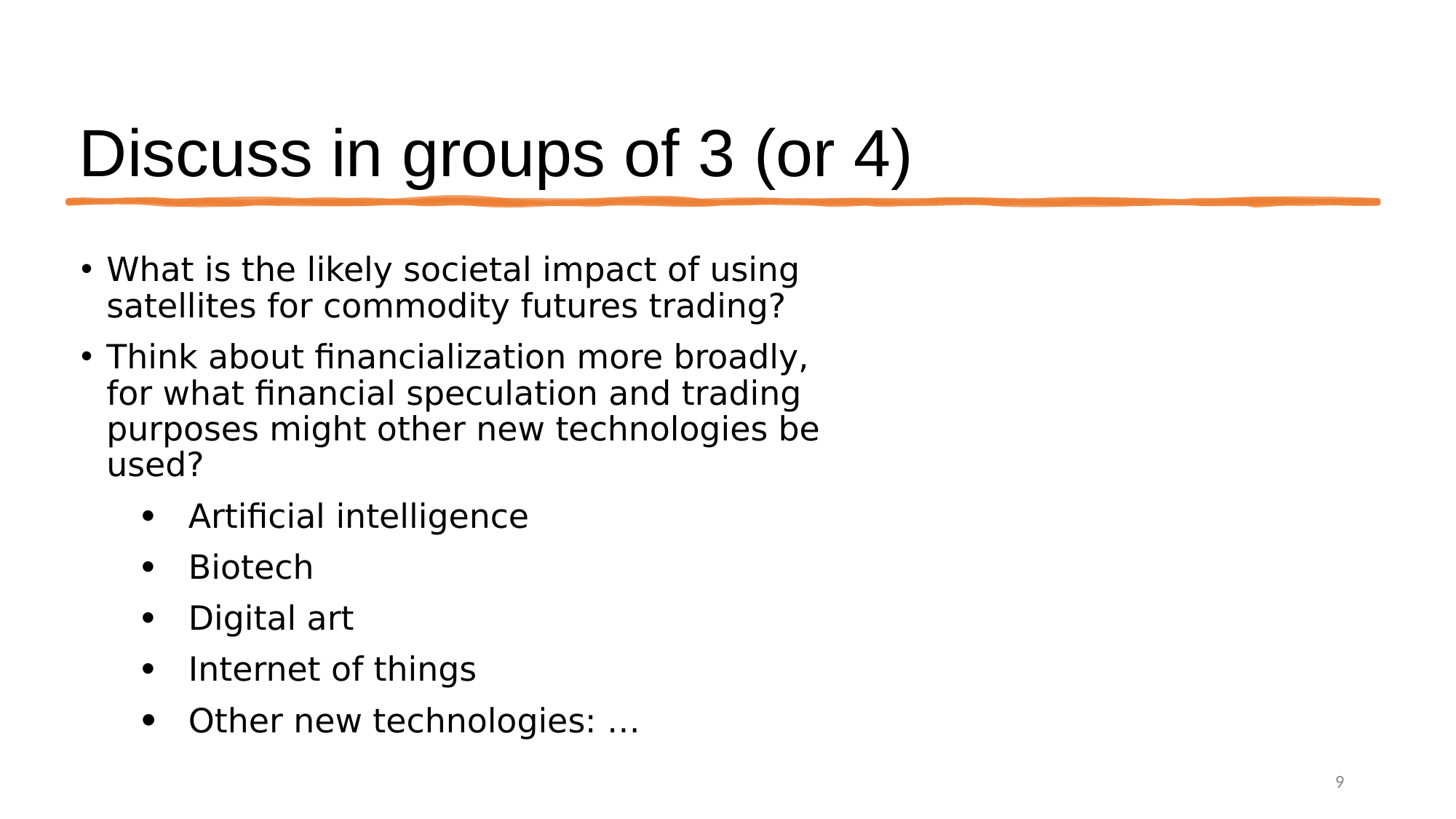

# Discuss in groups of 3 (or 4)

What is the likely societal impact of using satellites for commodity futures trading?
Think about financialization more broadly, for what financial speculation and trading purposes might other new technologies be used?
Artificial intelligence
Biotech
Digital art
Internet of things
Other new technologies: …
9